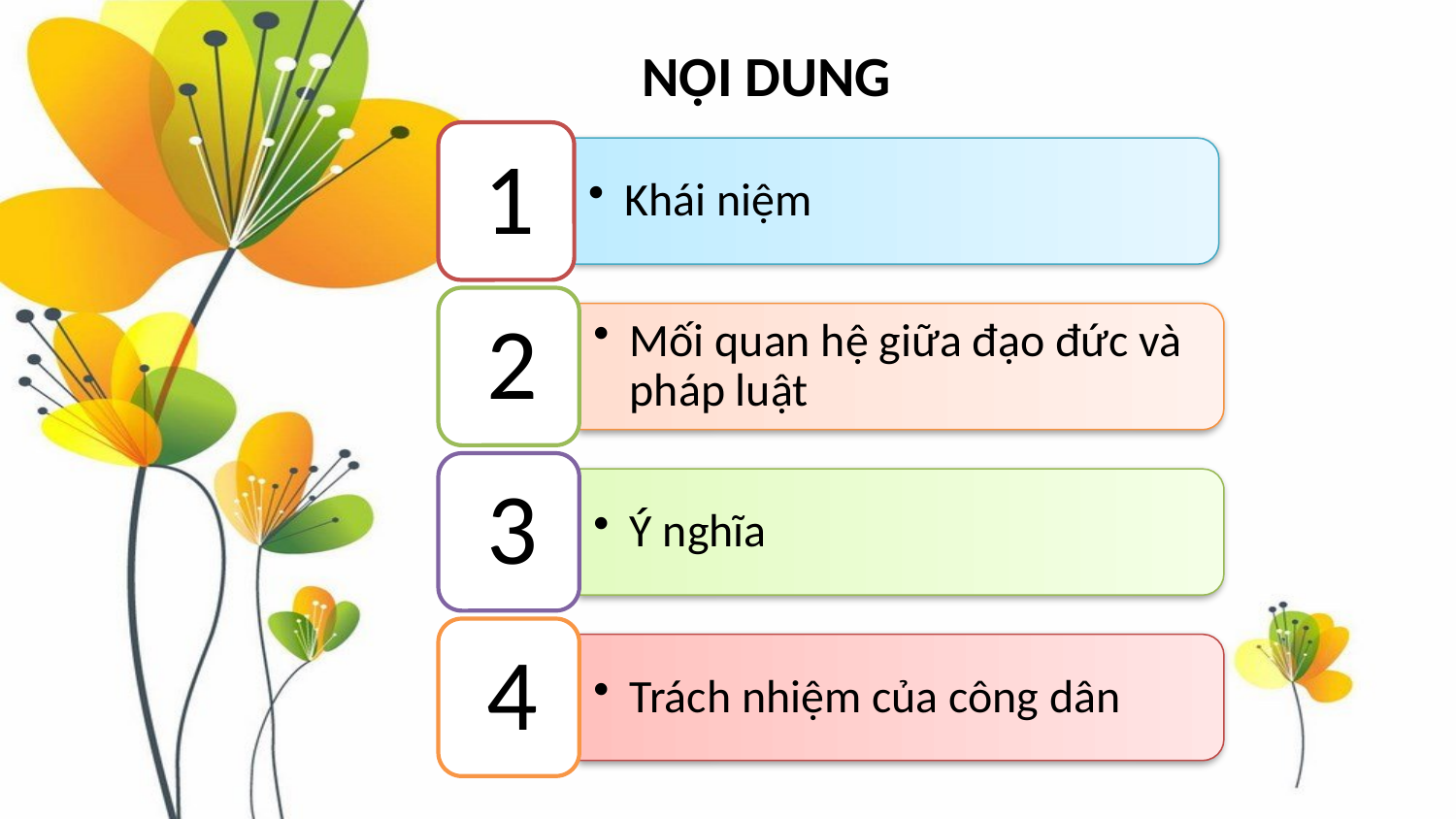

NỘI DUNG
Khái niệm
1
Mối quan hệ giữa đạo đức và pháp luật
2
Ý nghĩa
3
Trách nhiệm của công dân
4